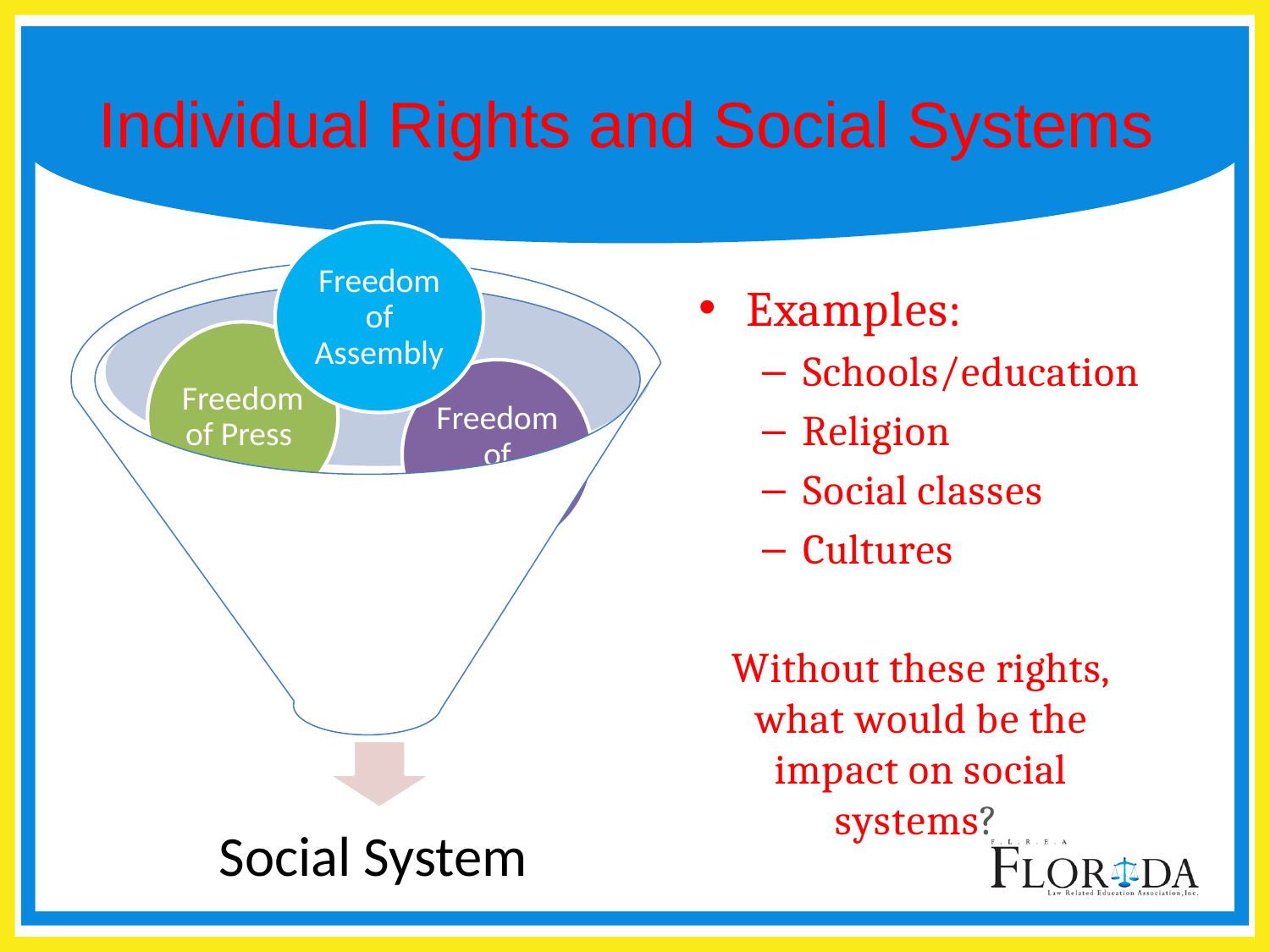

# Individual Rights and Social Systems
Freedom of Assembly

Freedom of Press
Freedom of Speech
Freedom of Religion

Social System
Examples:
Schools/education
Religion
Social classes
Cultures

Without these rights, what would be the impact on social systems?